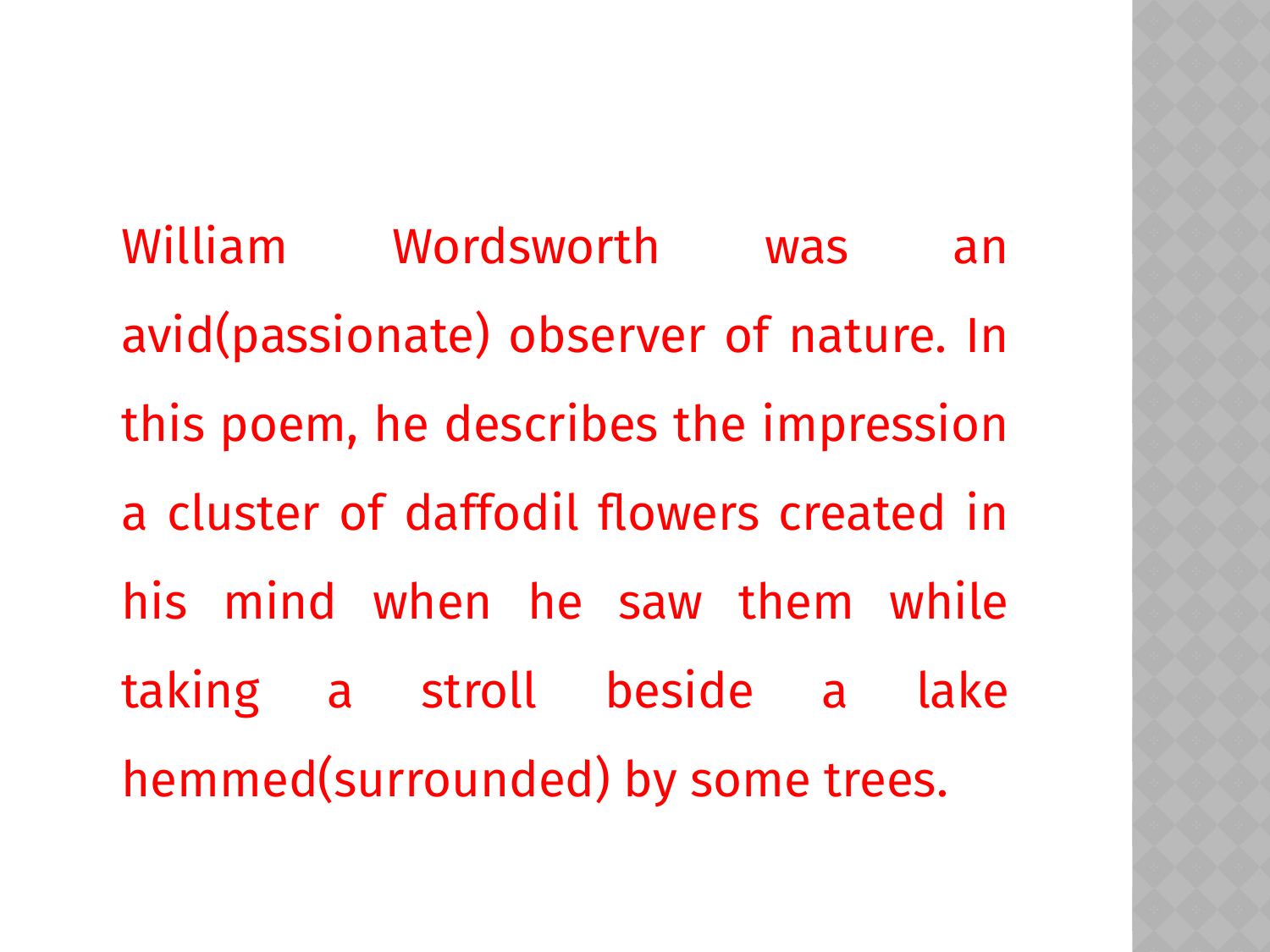

William Wordsworth was an avid(passionate) observer of nature. In this poem, he describes the impression a cluster of daffodil flowers created in his mind when he saw them while taking a stroll beside a lake hemmed(surrounded) by some trees.